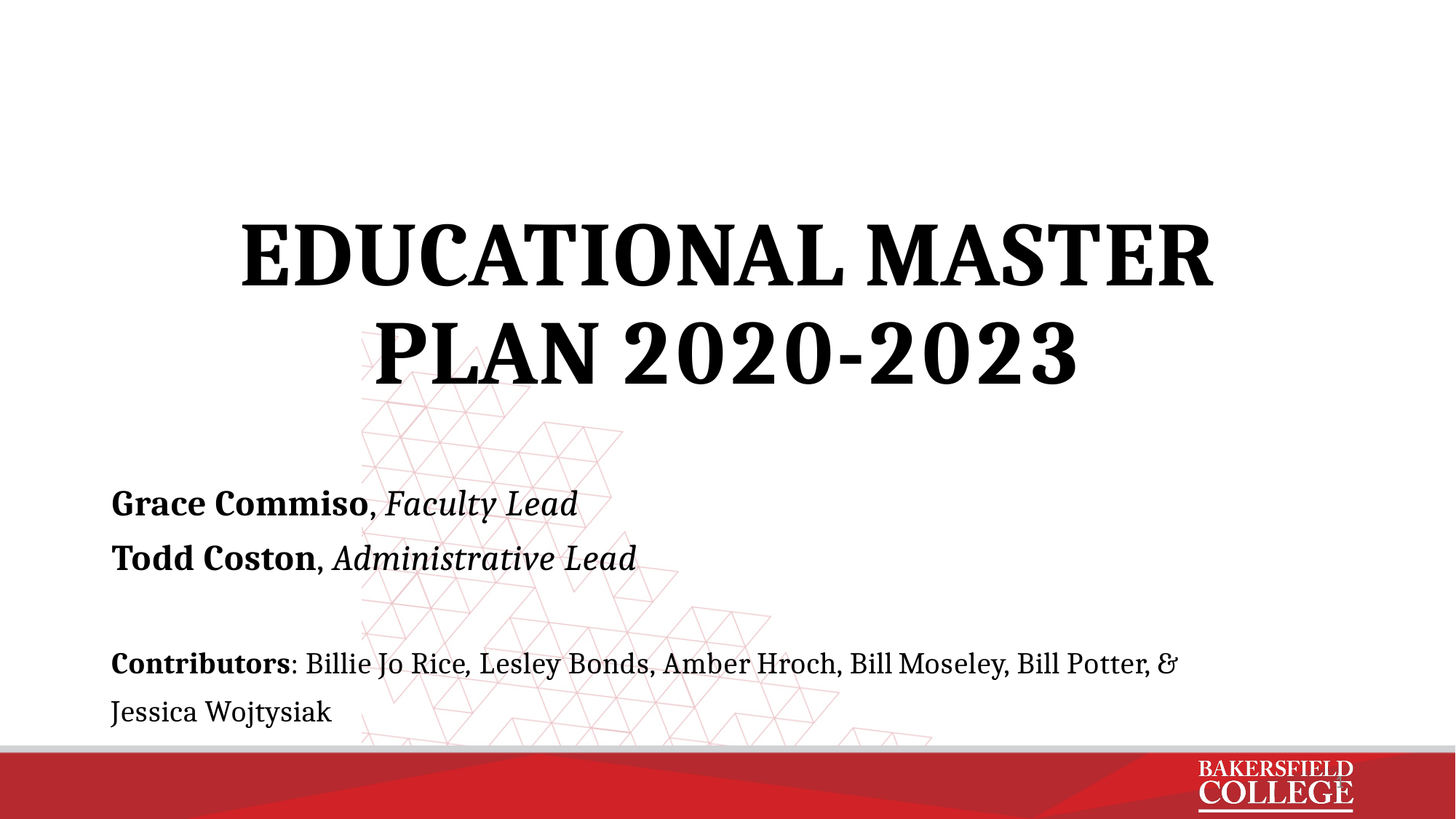

# EDUCATIONAL MASTER PLAN 2020-2023
Grace Commiso, Faculty Lead
Todd Coston, Administrative Lead

Contributors: Billie Jo Rice, Lesley Bonds, Amber Hroch, Bill Moseley, Bill Potter, &
Jessica Wojtysiak
1